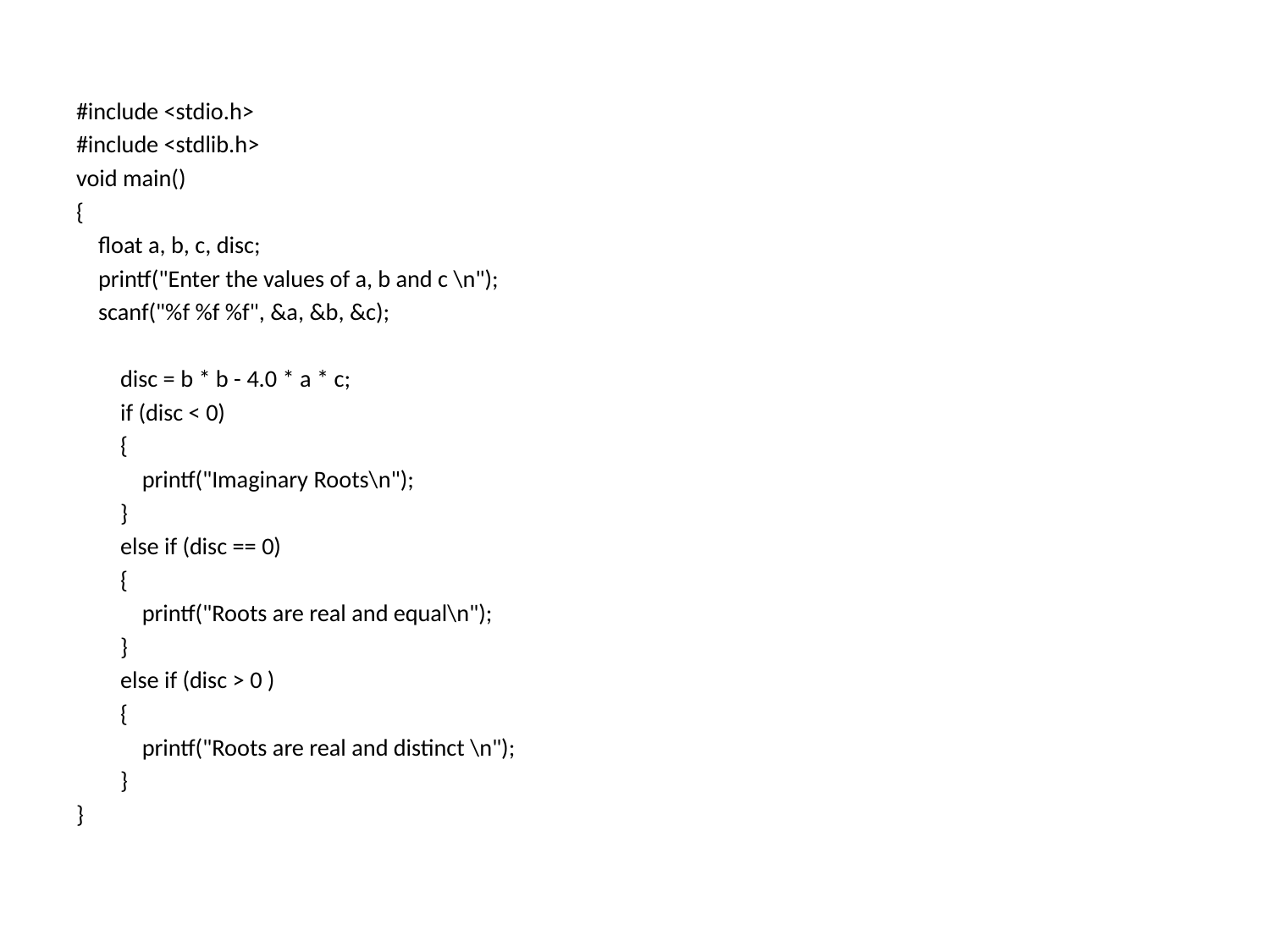

#include <stdio.h>
#include <stdlib.h>
void main()
{
    float a, b, c, disc;
    printf("Enter the values of a, b and c \n");
    scanf("%f %f %f", &a, &b, &c);

        disc = b * b - 4.0 * a * c;
        if (disc < 0)
        {
            printf("Imaginary Roots\n");
        }
        else if (disc == 0)
        {
            printf("Roots are real and equal\n");
        }
        else if (disc > 0 )
        {
            printf("Roots are real and distinct \n");
        }
}